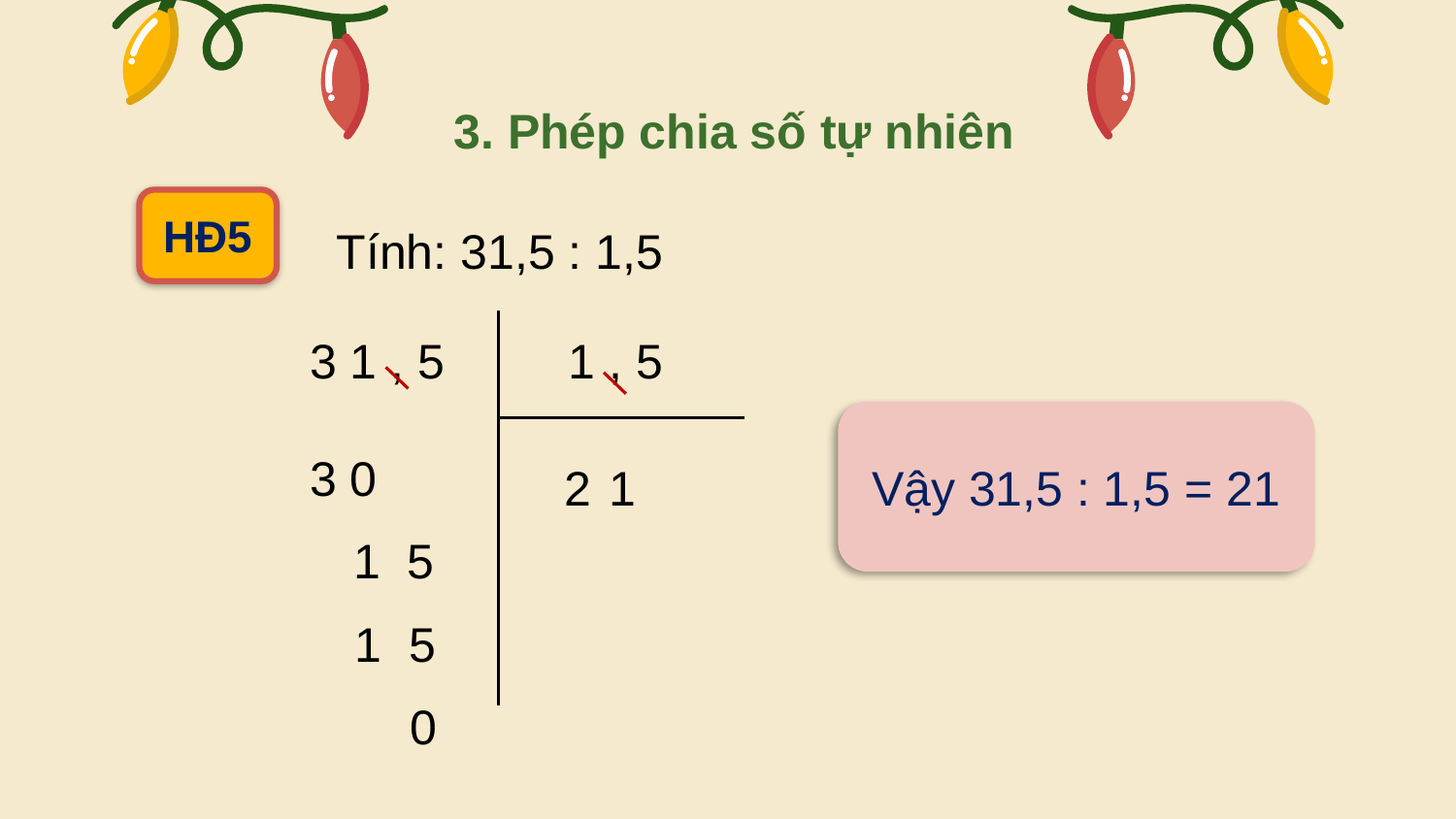

# 3. Phép chia số tự nhiên
Tính: 31,5 : 1,5
HĐ5
3 1 , 5
 1 , 5
Vậy 31,5 : 1,5 = 21
3 0
2
1
1  5
1  5
   0